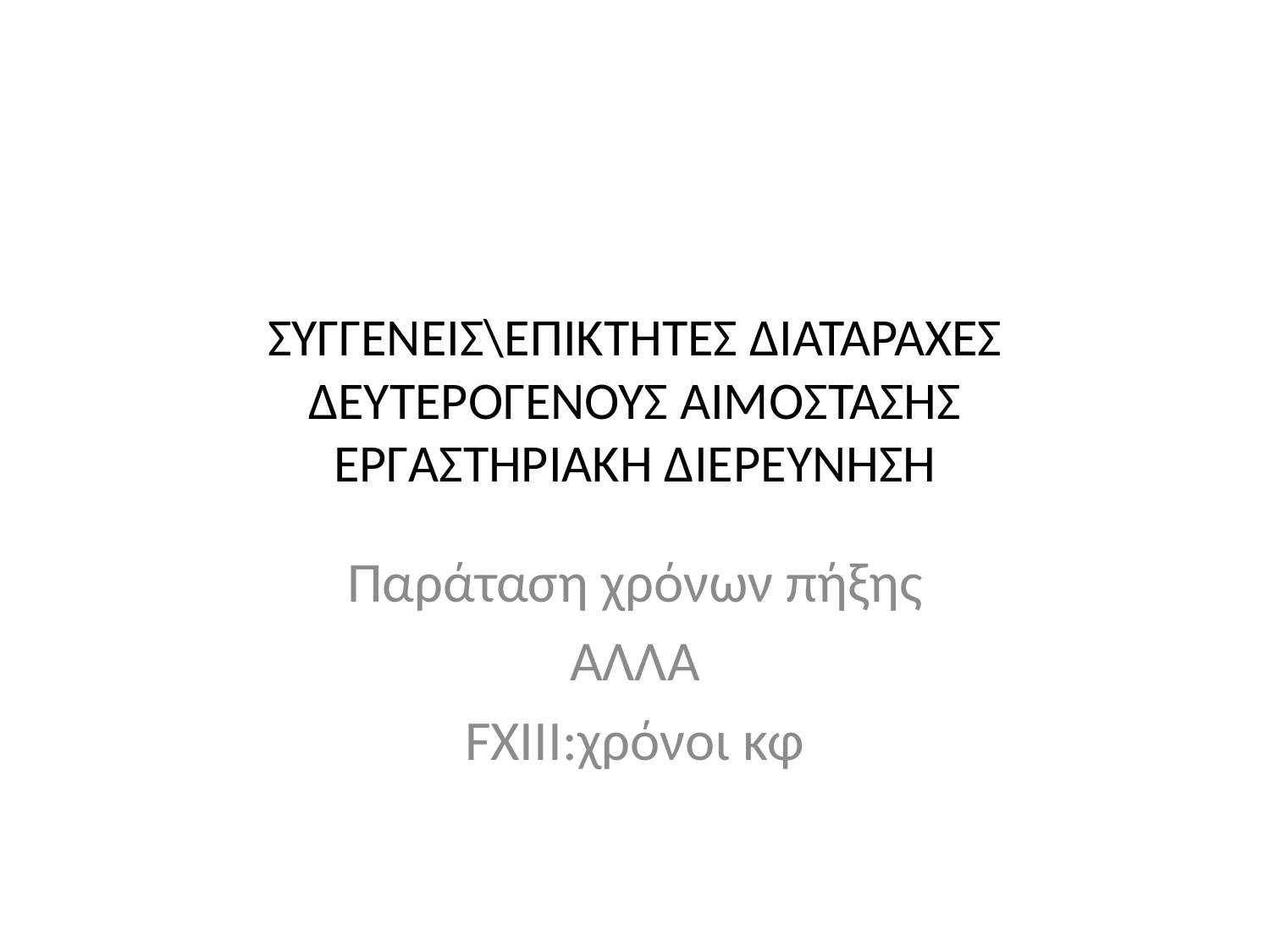

# ΣΥΓΓΕΝΕΙΣ\ΕΠΙΚΤΗΤΕΣ ΔΙΑΤΑΡΑΧΕΣ ΔΕΥΤΕΡΟΓΕΝΟΥΣ ΑΙΜΟΣΤΑΣΗΣ ΕΡΓΑΣΤΗΡΙΑΚΗ ΔΙΕΡΕΥΝΗΣΗ
Παράταση χρόνων πήξης
ΑΛΛΑ
FXIII:χρόνοι κφ